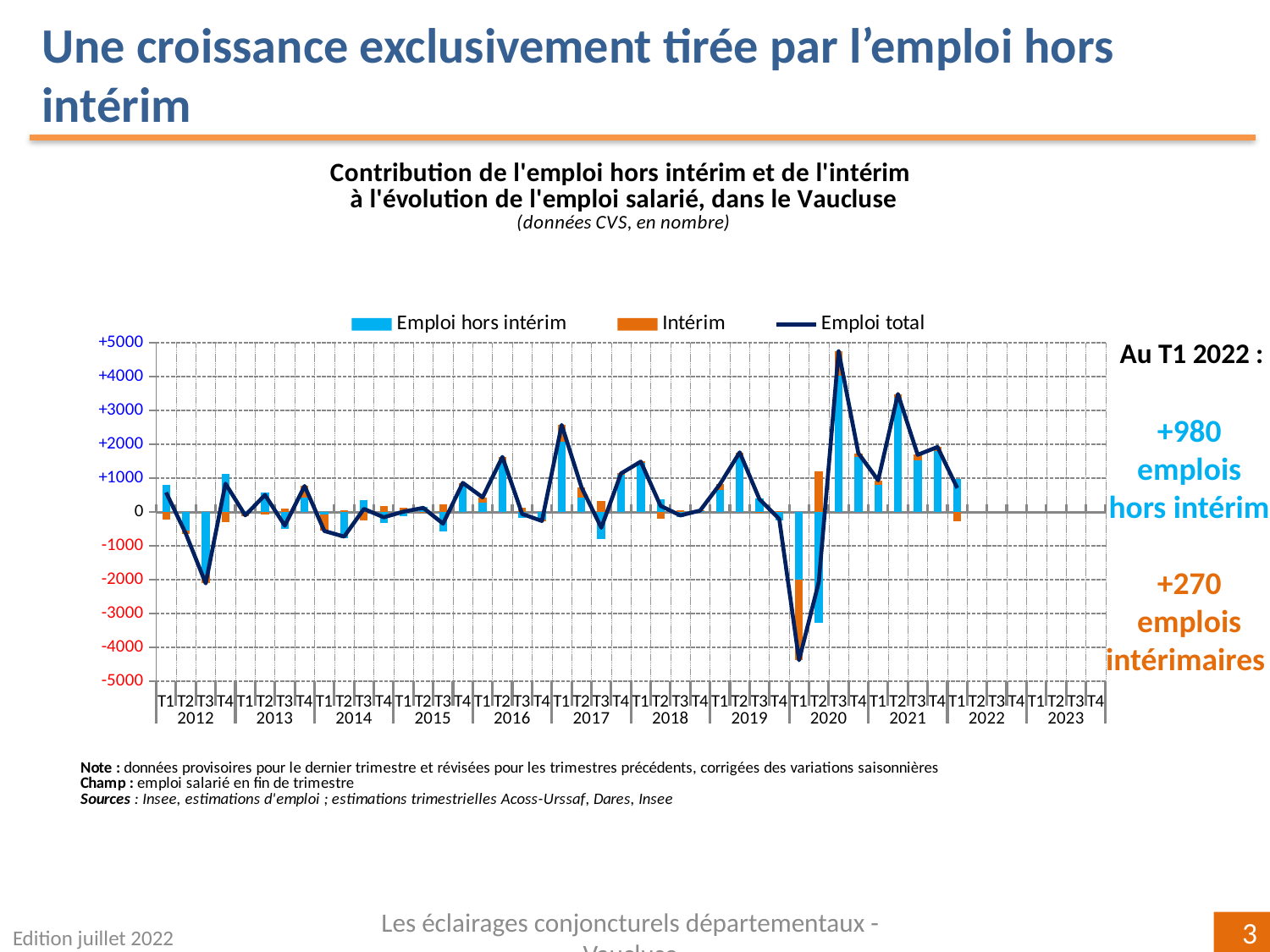

Une croissance exclusivement tirée par l’emploi hors intérim

[unsupported chart]

Au T1 2022 :
+980
emplois hors intérim

+270
emplois intérimaires

Edition juillet 2022
Les éclairages conjoncturels départementaux - Vaucluse
3